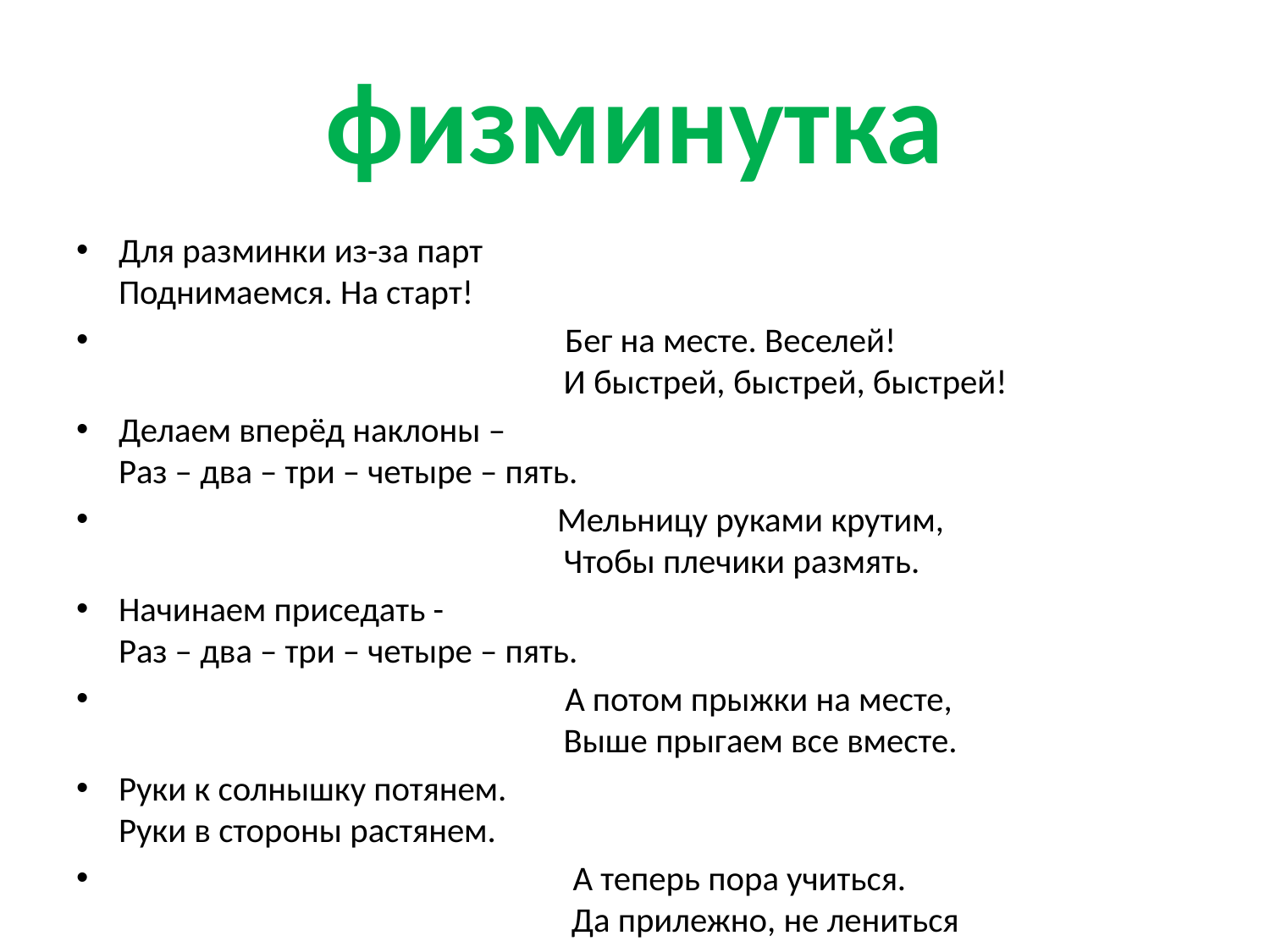

# физминутка
Для разминки из-за парт
Поднимаемся. На старт!
                                                         Бег на месте. Веселей!
                                                         И быстрей, быстрей, быстрей!
Делаем вперёд наклоны –
Раз – два – три – четыре – пять.
                                                        Мельницу руками крутим,
                                                         Чтобы плечики размять.
Начинаем приседать -
Раз – два – три – четыре – пять.
                                                         А потом прыжки на месте,
                                                         Выше прыгаем все вместе.
Руки к солнышку потянем.
Руки в стороны растянем.
                                                          А теперь пора учиться.
                                                          Да прилежно, не лениться